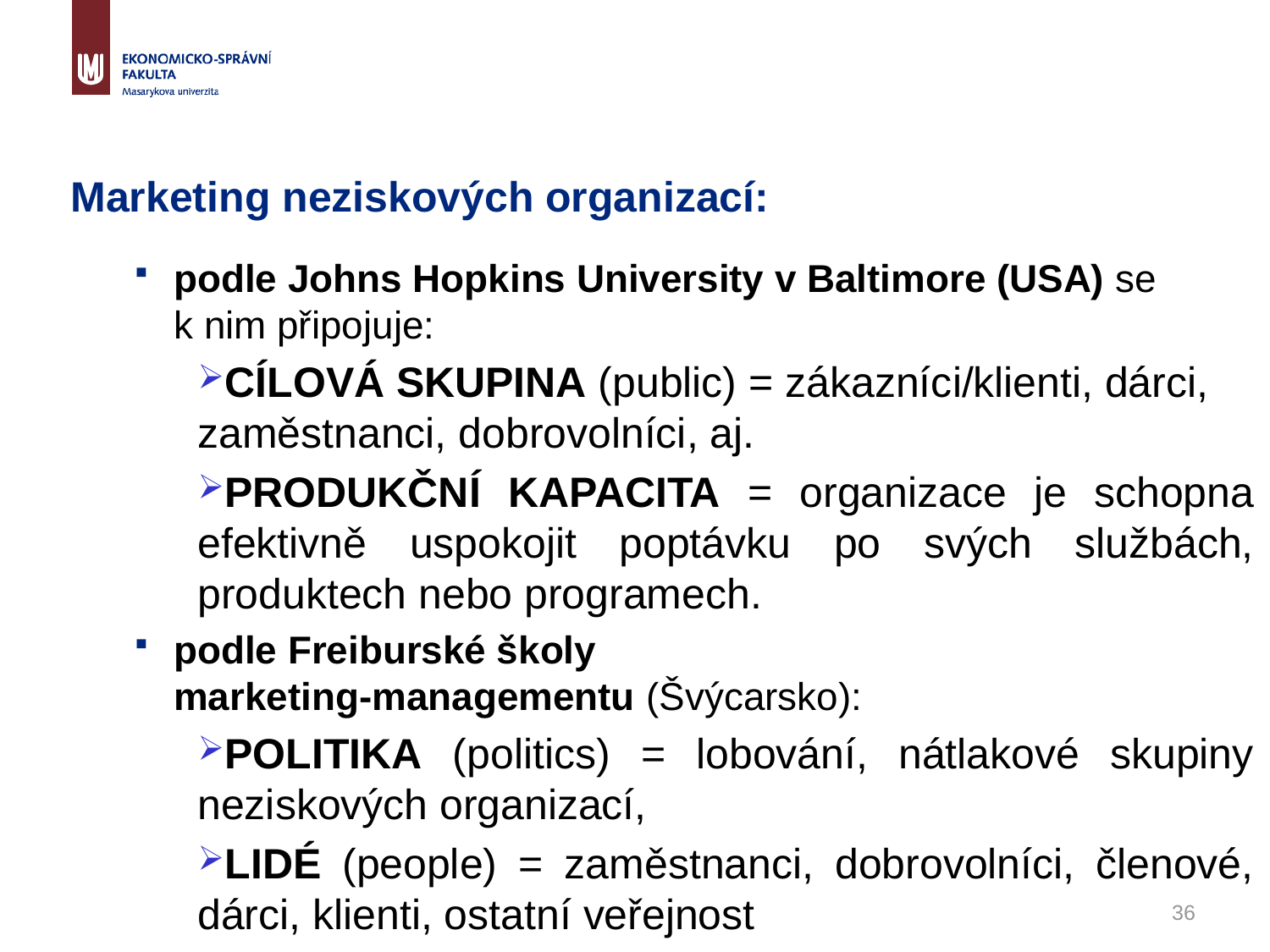

# Marketing neziskových organizací:
podle Johns Hopkins University v Baltimore (USA) se k nim připojuje:
CÍLOVÁ SKUPINA (public) = zákazníci/klienti, dárci, zaměstnanci, dobrovolníci, aj.
PRODUKČNÍ KAPACITA = organizace je schopna efektivně uspokojit poptávku po svých službách, produktech nebo programech.
podle Freiburské školy
marketing-managementu (Švýcarsko):
POLITIKA (politics) = lobování, nátlakové skupiny neziskových organizací,
LIDÉ (people) = zaměstnanci, dobrovolníci, členové, dárci, klienti, ostatní veřejnost
36